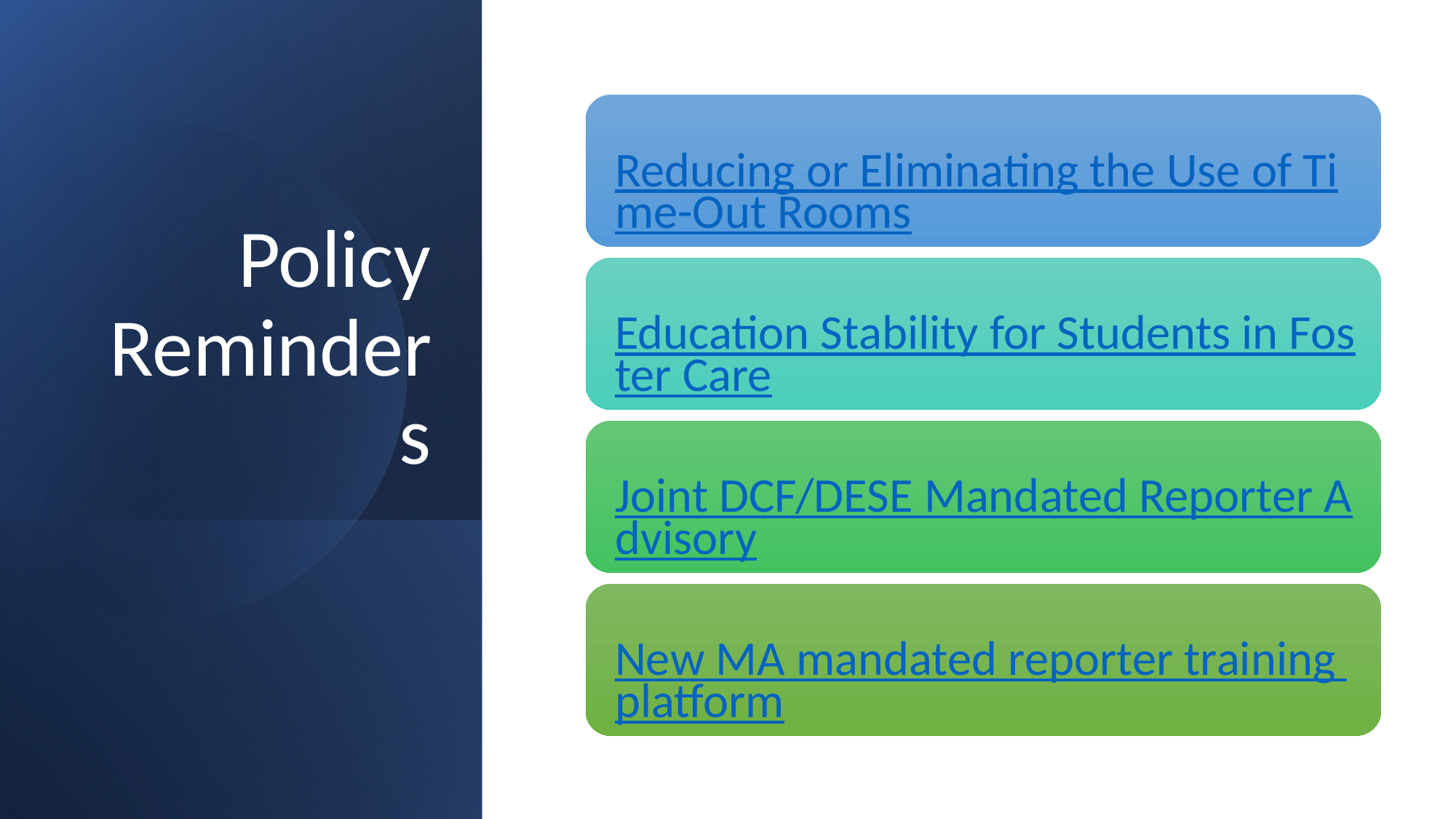

Reducing or Eliminating the Use of Time-Out Rooms
Education Stability for Students in Foster Care
Joint DCF/DESE Mandated Reporter Advisory
New MA mandated reporter training platform

# Policy Reminders